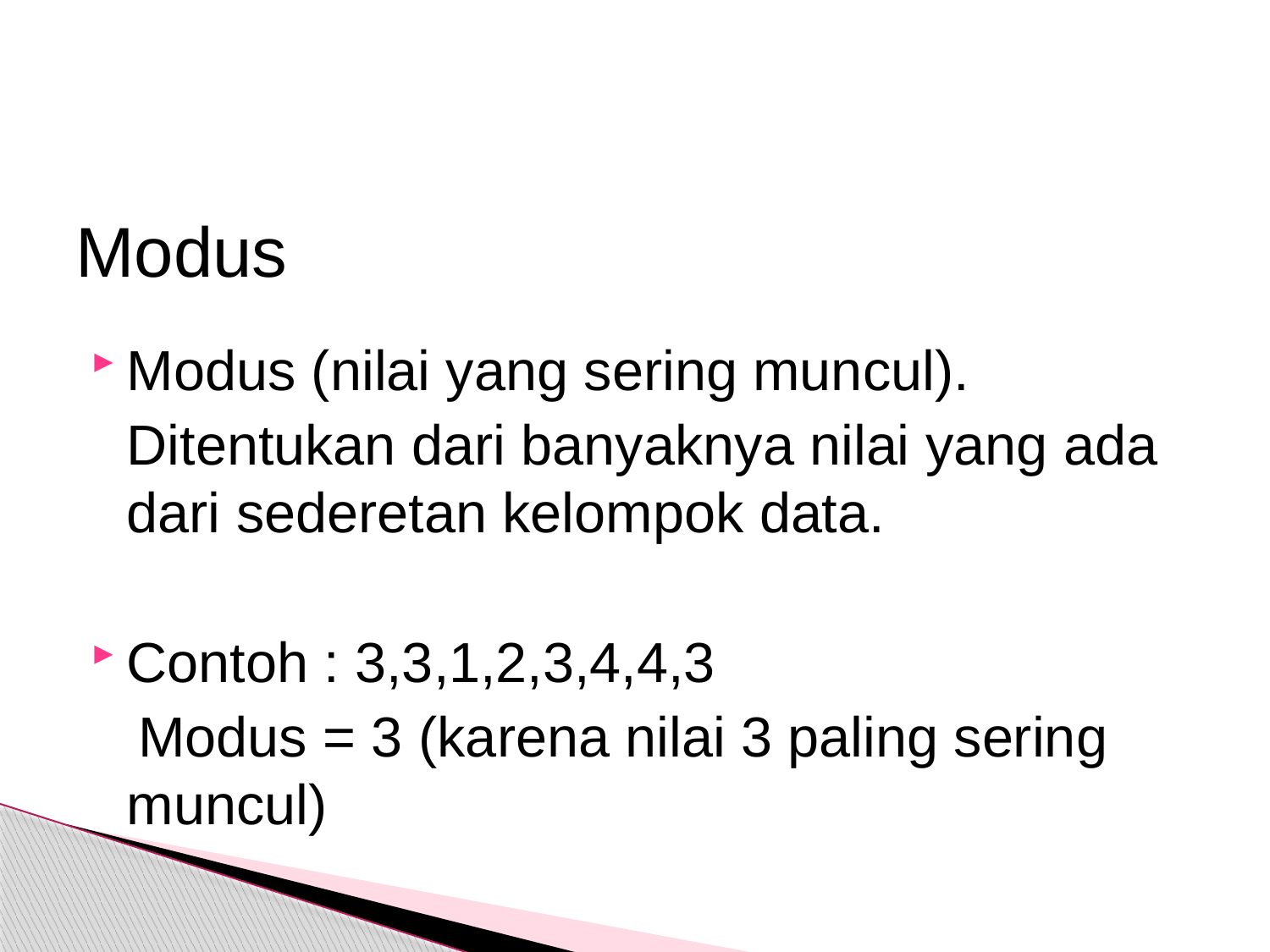

# Modus
Modus (nilai yang sering muncul).
	Ditentukan dari banyaknya nilai yang ada dari sederetan kelompok data.

Contoh : 3,3,1,2,3,4,4,3
   Modus = 3 (karena nilai 3 paling sering muncul)